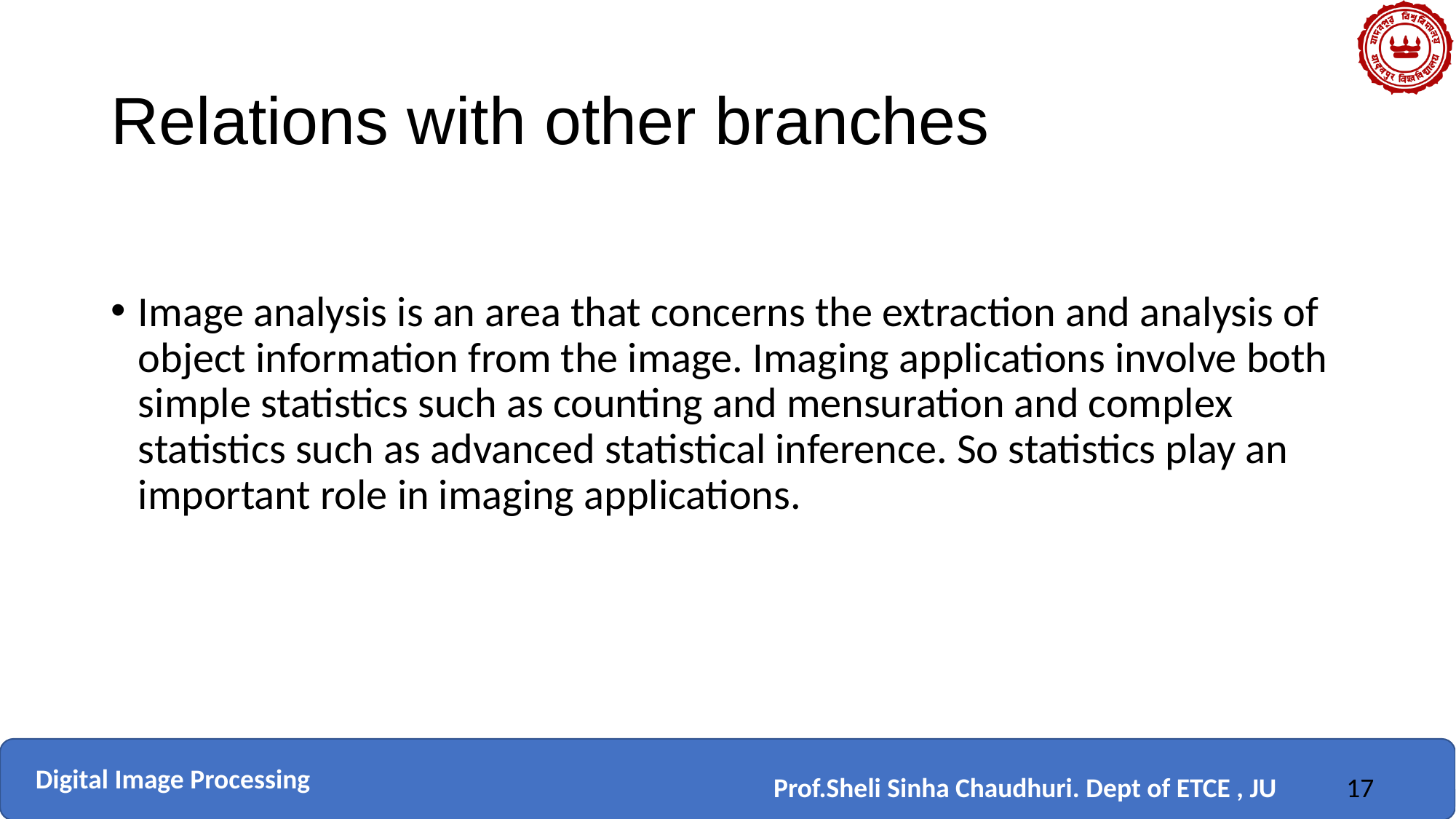

# Relations with other branches

Image analysis is an area that concerns the extraction and analysis of object information from the image. Imaging applications involve both simple statistics such as counting and mensuration and complex statistics such as advanced statistical inference. So statistics play an important role in imaging applications.